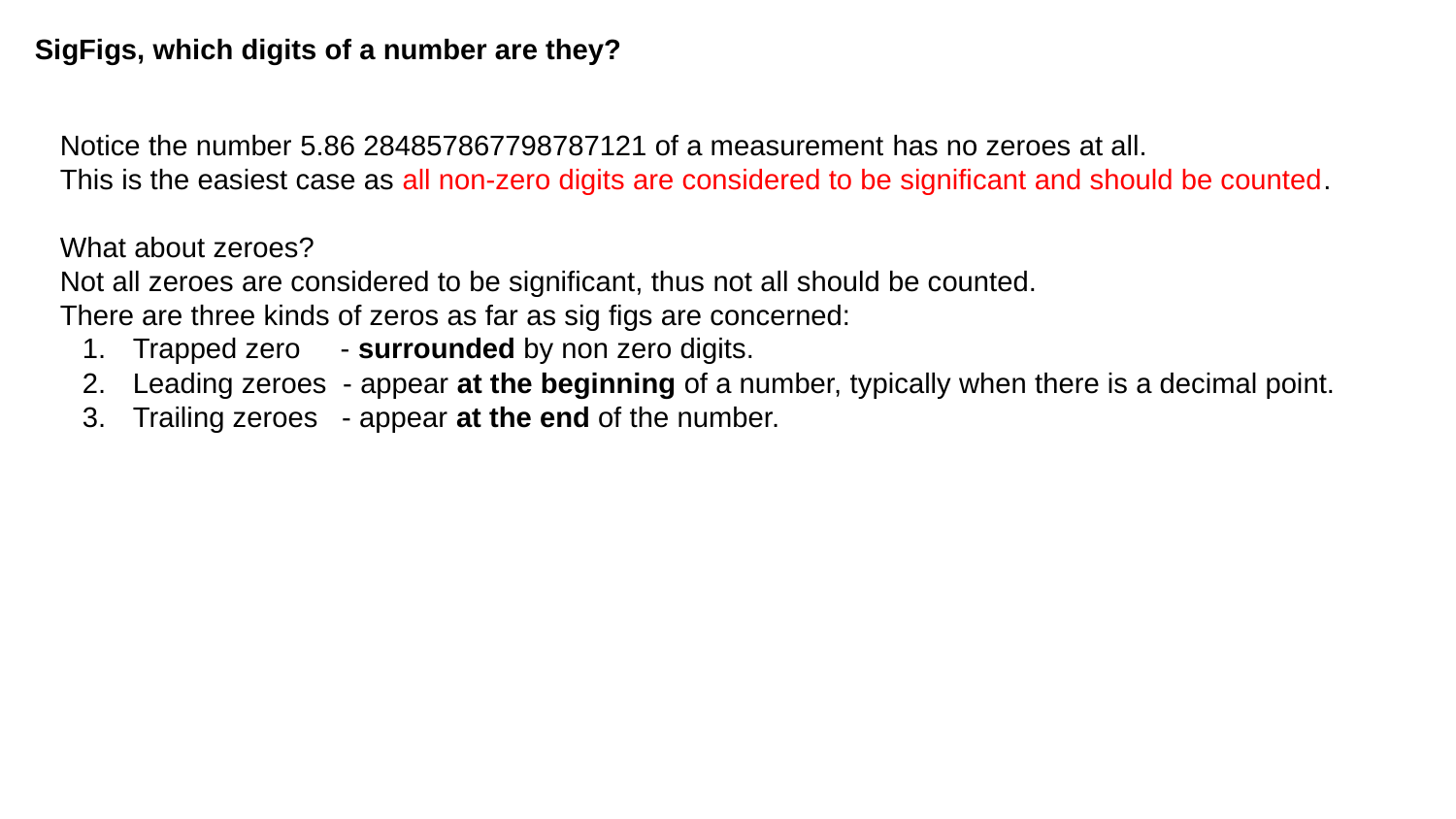

SigFigs, which digits of a number are they?
Notice the number 5.86 284857867798787121 of a measurement has no zeroes at all.
This is the easiest case as all non-zero digits are considered to be significant and should be counted.

What about zeroes?
Not all zeroes are considered to be significant, thus not all should be counted.
There are three kinds of zeros as far as sig figs are concerned:
Trapped zero     - surrounded by non zero digits.
Leading zeroes  - appear at the beginning of a number, typically when there is a decimal point.
Trailing zeroes   - appear at the end of the number.